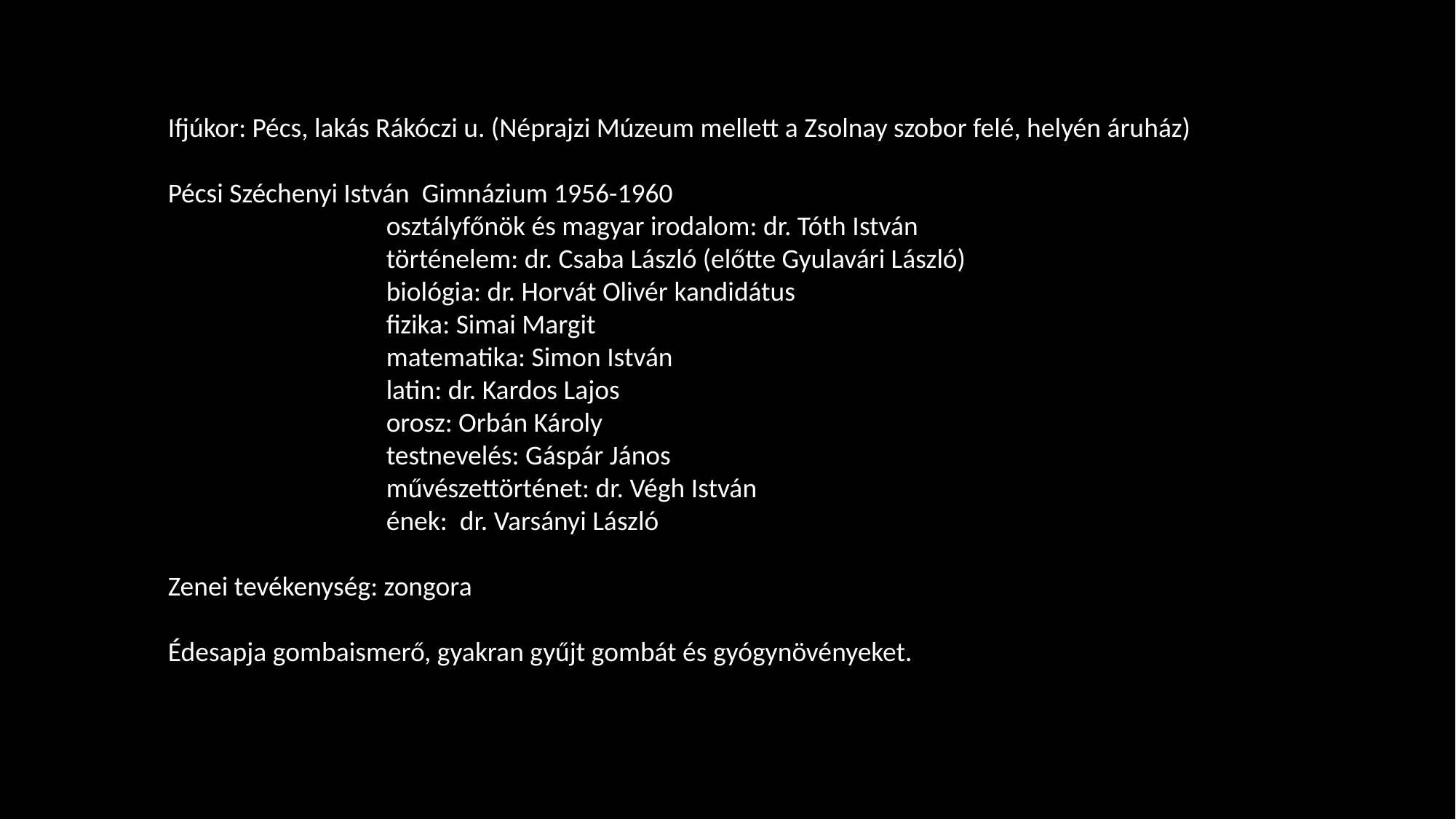

Ifjúkor: Pécs, lakás Rákóczi u. (Néprajzi Múzeum mellett a Zsolnay szobor felé, helyén áruház)

Pécsi Széchenyi István  Gimnázium 1956-1960
		osztályfőnök és magyar irodalom: dr. Tóth István
		történelem: dr. Csaba László (előtte Gyulavári László)
		biológia: dr. Horvát Olivér kandidátus
		fizika: Simai Margit
		matematika: Simon István
		latin: dr. Kardos Lajos
		orosz: Orbán Károly
		testnevelés: Gáspár János
		művészettörténet: dr. Végh István
		ének:  dr. Varsányi László

Zenei tevékenység: zongora

Édesapja gombaismerő, gyakran gyűjt gombát és gyógynövényeket.